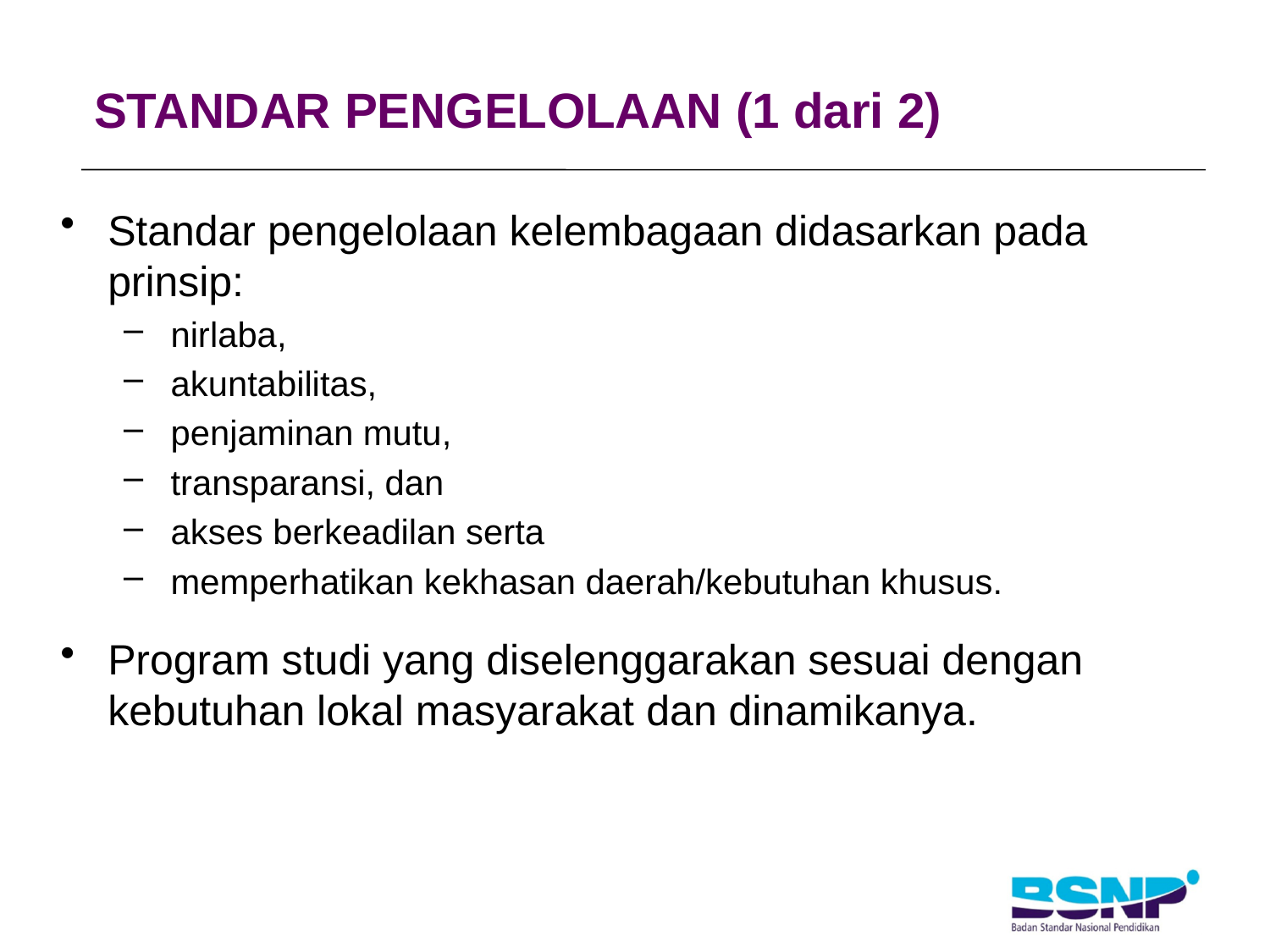

# STANDAR PENGELOLAAN (1 dari 2)
Standar pengelolaan kelembagaan didasarkan pada prinsip:
nirlaba,
akuntabilitas,
penjaminan mutu,
transparansi, dan
akses berkeadilan serta
memperhatikan kekhasan daerah/kebutuhan khusus.
Program studi yang diselenggarakan sesuai dengan kebutuhan lokal masyarakat dan dinamikanya.